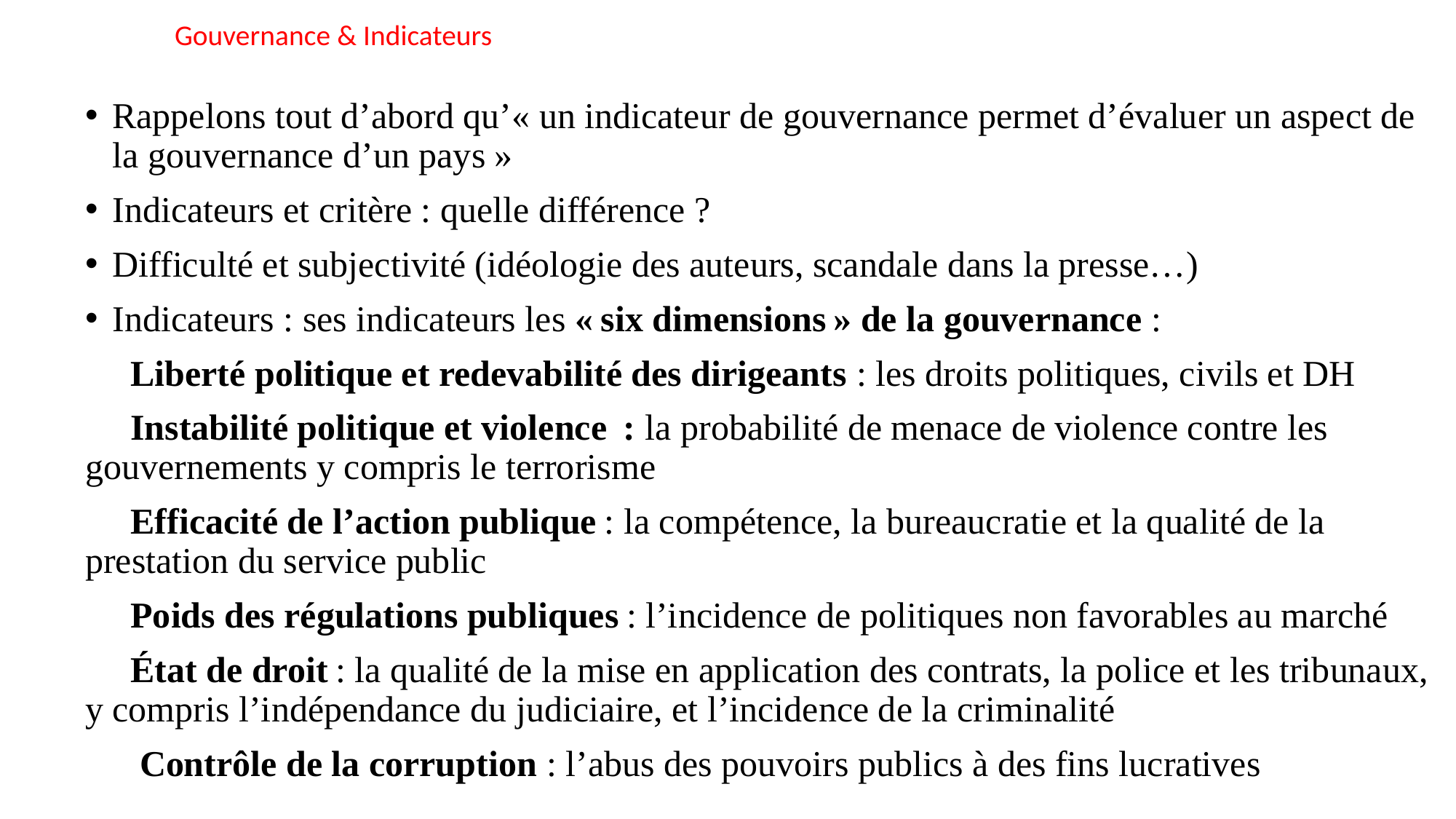

# Gouvernance & Indicateurs
Rappelons tout d’abord qu’« un indicateur de gouvernance permet d’évaluer un aspect de la gouvernance d’un pays »
Indicateurs et critère : quelle différence ?
Difficulté et subjectivité (idéologie des auteurs, scandale dans la presse…)
Indicateurs : ses indicateurs les « six dimensions » de la gouvernance :
     Liberté politique et redevabilité des dirigeants : les droits politiques, civils et DH
     Instabilité politique et violence  : la probabilité de menace de violence contre les gouvernements y compris le terrorisme
     Efficacité de l’action publique : la compétence, la bureaucratie et la qualité de la prestation du service public
     Poids des régulations publiques : l’incidence de politiques non favorables au marché
     État de droit : la qualité de la mise en application des contrats, la police et les tribunaux, y compris l’indépendance du judiciaire, et l’incidence de la criminalité
      Contrôle de la corruption : l’abus des pouvoirs publics à des fins lucratives